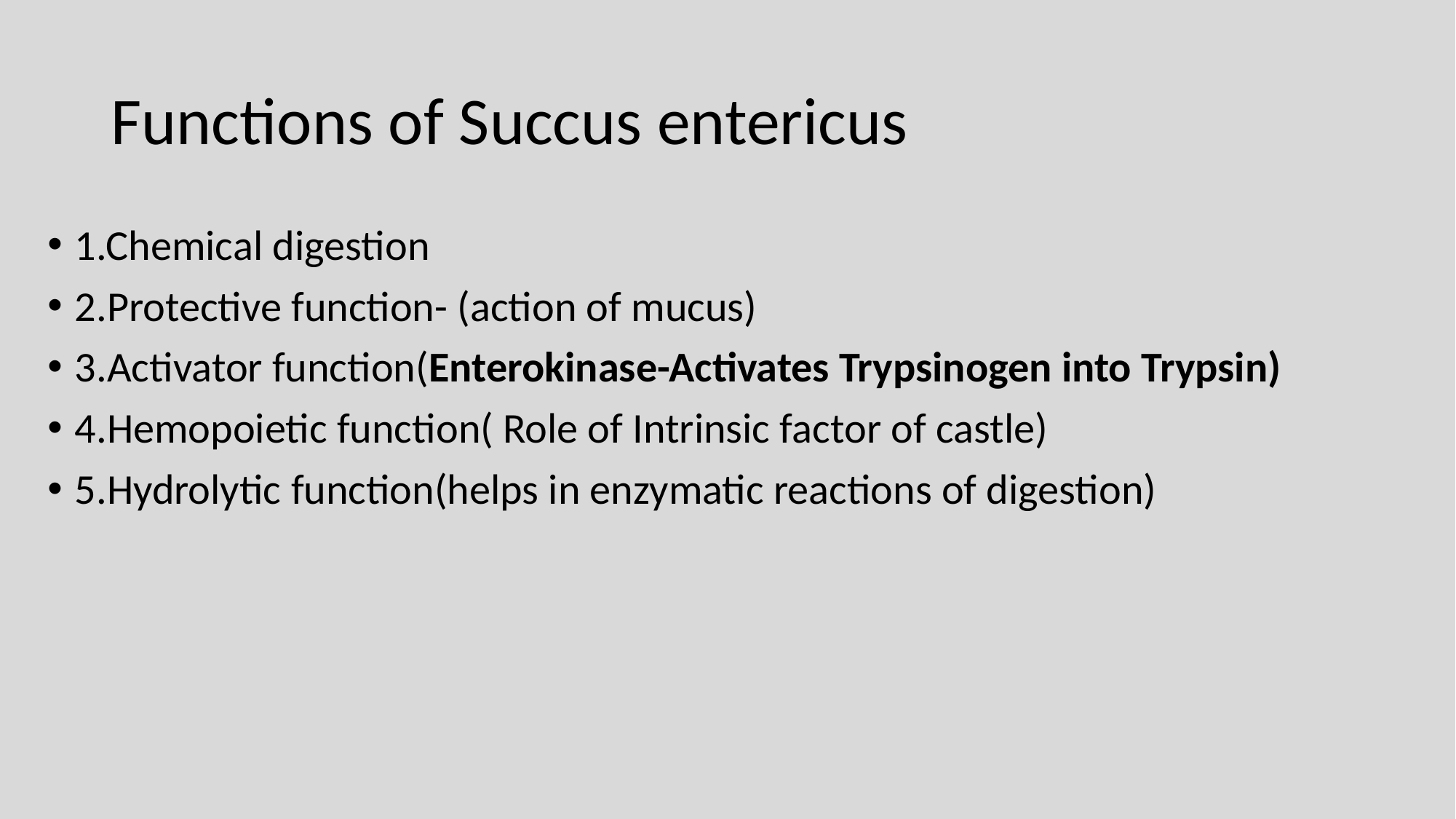

# Functions of Succus entericus
1.Chemical digestion
2.Protective function- (action of mucus)
3.Activator function(Enterokinase-Activates Trypsinogen into Trypsin)
4.Hemopoietic function( Role of Intrinsic factor of castle)
5.Hydrolytic function(helps in enzymatic reactions of digestion)